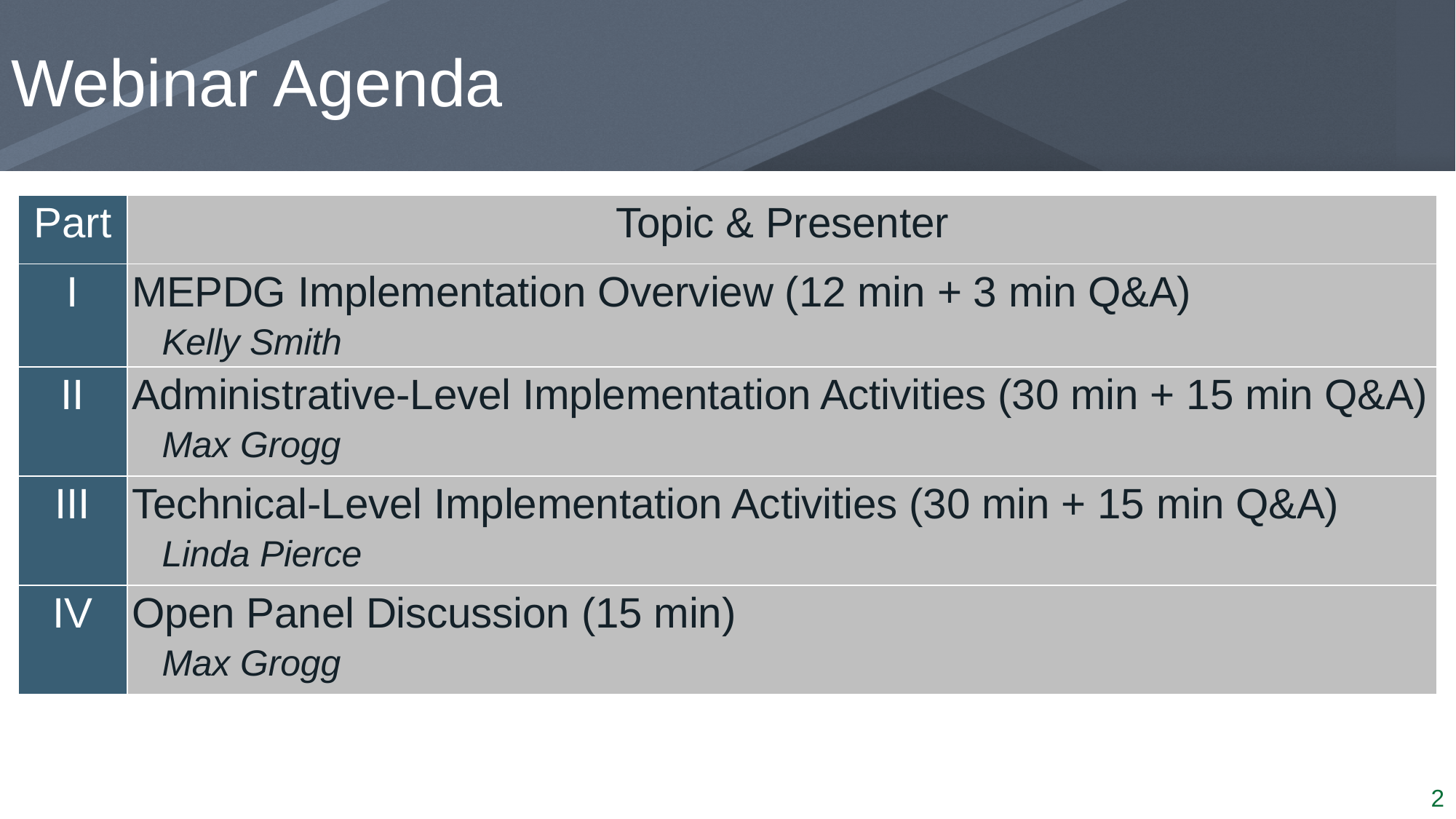

# Webinar Agenda
| Part | Topic & Presenter |
| --- | --- |
| I | MEPDG Implementation Overview (12 min + 3 min Q&A) Kelly Smith |
| II | Administrative-Level Implementation Activities (30 min + 15 min Q&A) Max Grogg |
| III | Technical-Level Implementation Activities (30 min + 15 min Q&A) Linda Pierce |
| IV | Open Panel Discussion (15 min) Max Grogg |